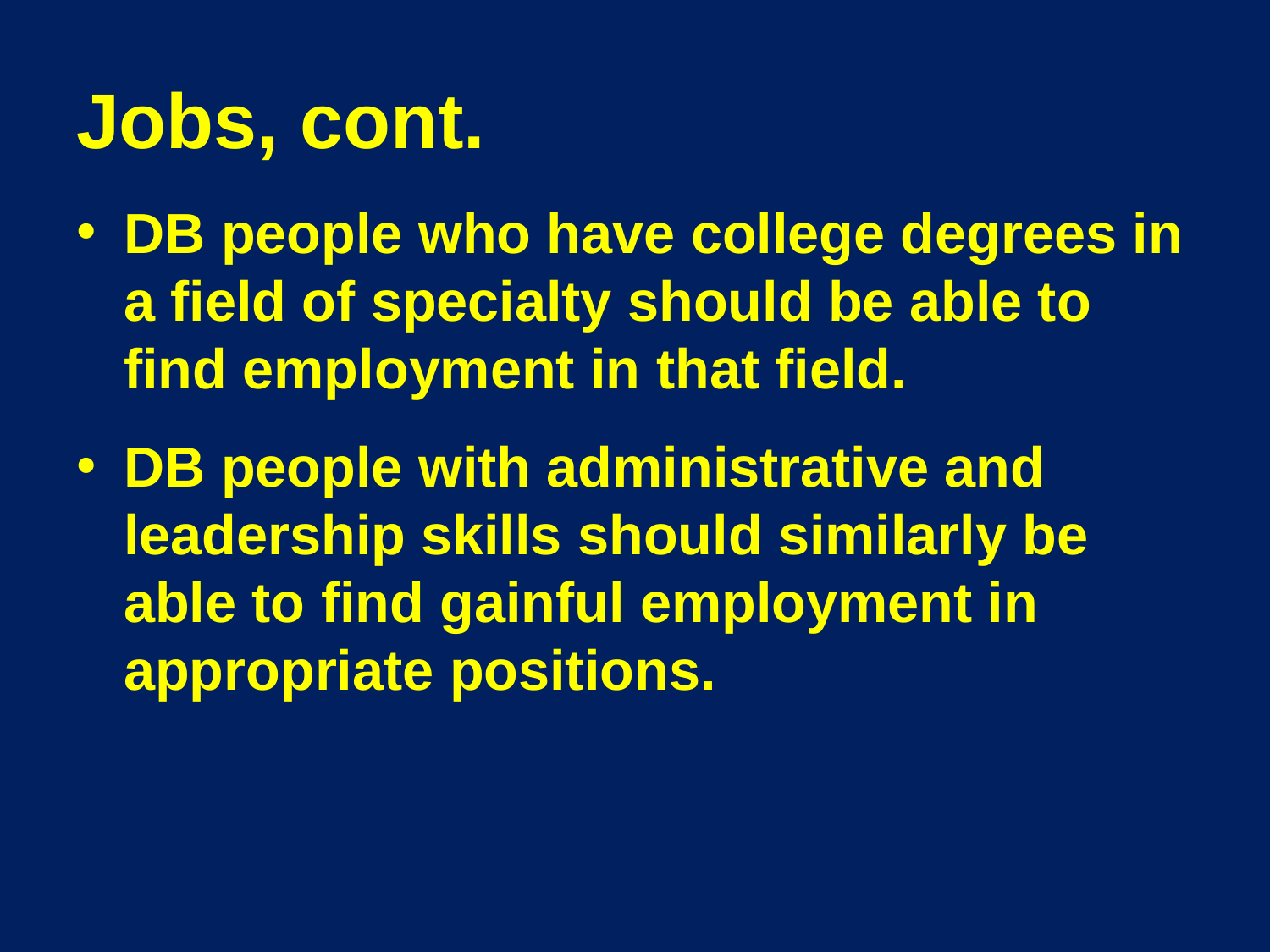

# Jobs, cont.
DB people who have college degrees in a field of specialty should be able to find employment in that field.

DB people with administrative and leadership skills should similarly be able to find gainful employment in appropriate positions.